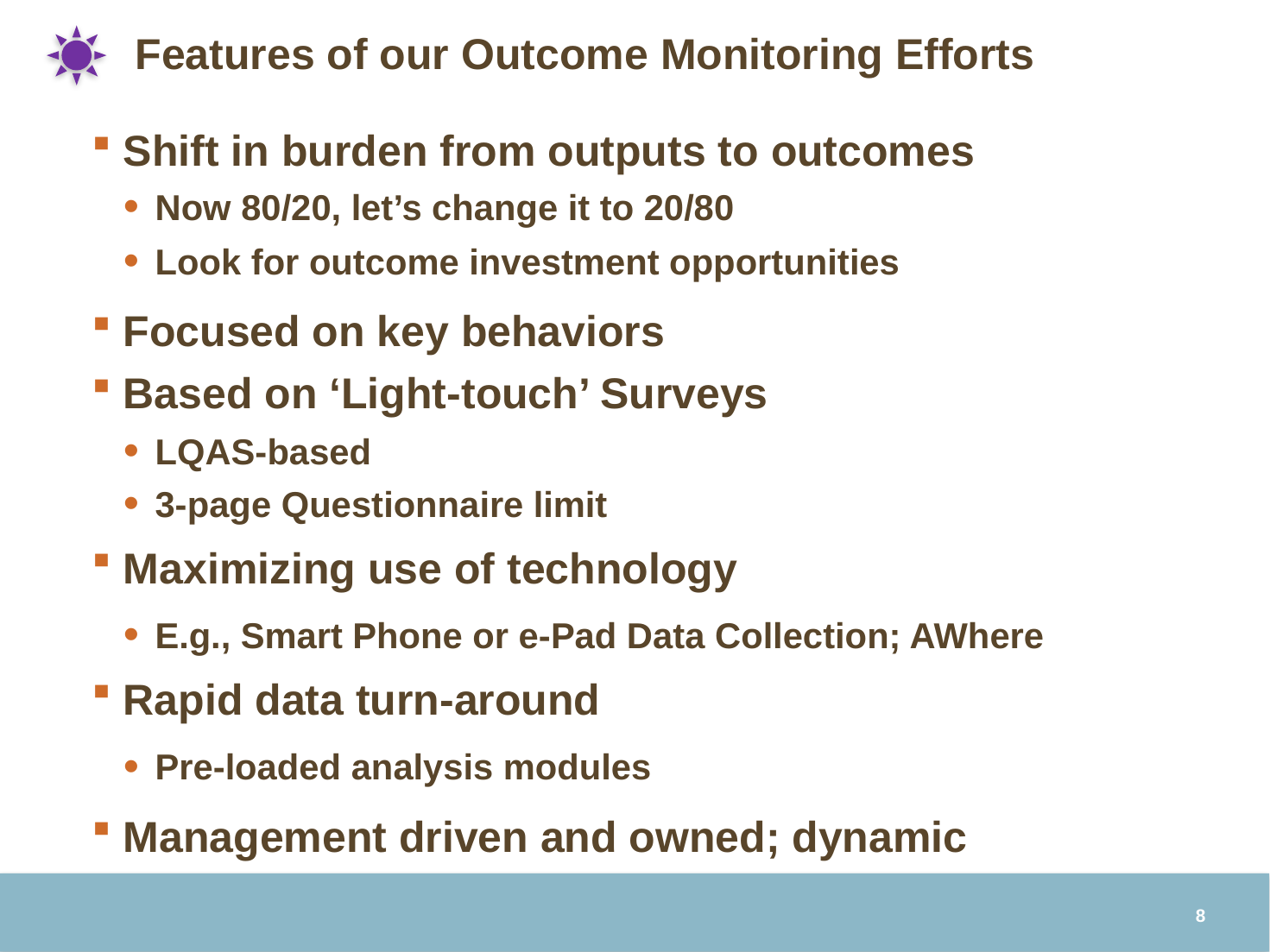

# Features of our Outcome Monitoring Efforts
Shift in burden from outputs to outcomes
Now 80/20, let’s change it to 20/80
Look for outcome investment opportunities
Focused on key behaviors
Based on ‘Light-touch’ Surveys
LQAS-based
3-page Questionnaire limit
Maximizing use of technology
E.g., Smart Phone or e-Pad Data Collection; AWhere
Rapid data turn-around
Pre-loaded analysis modules
Management driven and owned; dynamic
8